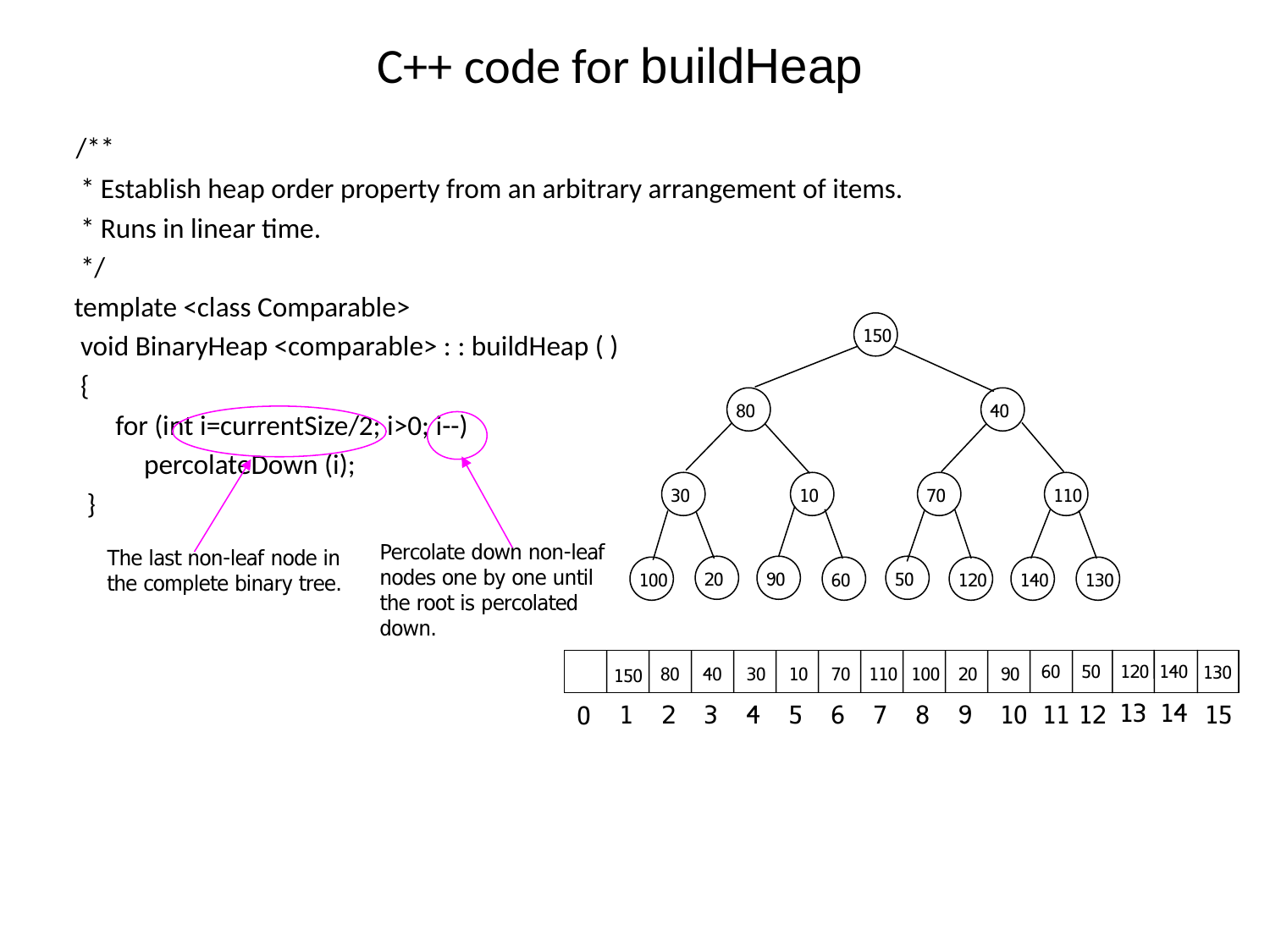

# C++ code for buildHeap
 /**
  * Establish heap order property from an arbitrary arrangement of items.
  * Runs in linear time.
  */
 template <class Comparable>
  void BinaryHeap <comparable> : : buildHeap ( )
  {
	for (int i=currentSize/2; i>0; i--)
            percolateDown (i);
   }

150

80

40

30

10

70

110

90

60

50

120

140

130

20

100
Percolate down non-leaf
nodes one by one until
the root is percolated
down.
The last non-leaf node in
the complete binary tree.

50
120
60
140
130
80
40
30
10
70
110
100
20
90
150
13
14
1
2
3
4
5
6
7
8
9
10
11
12
15
0